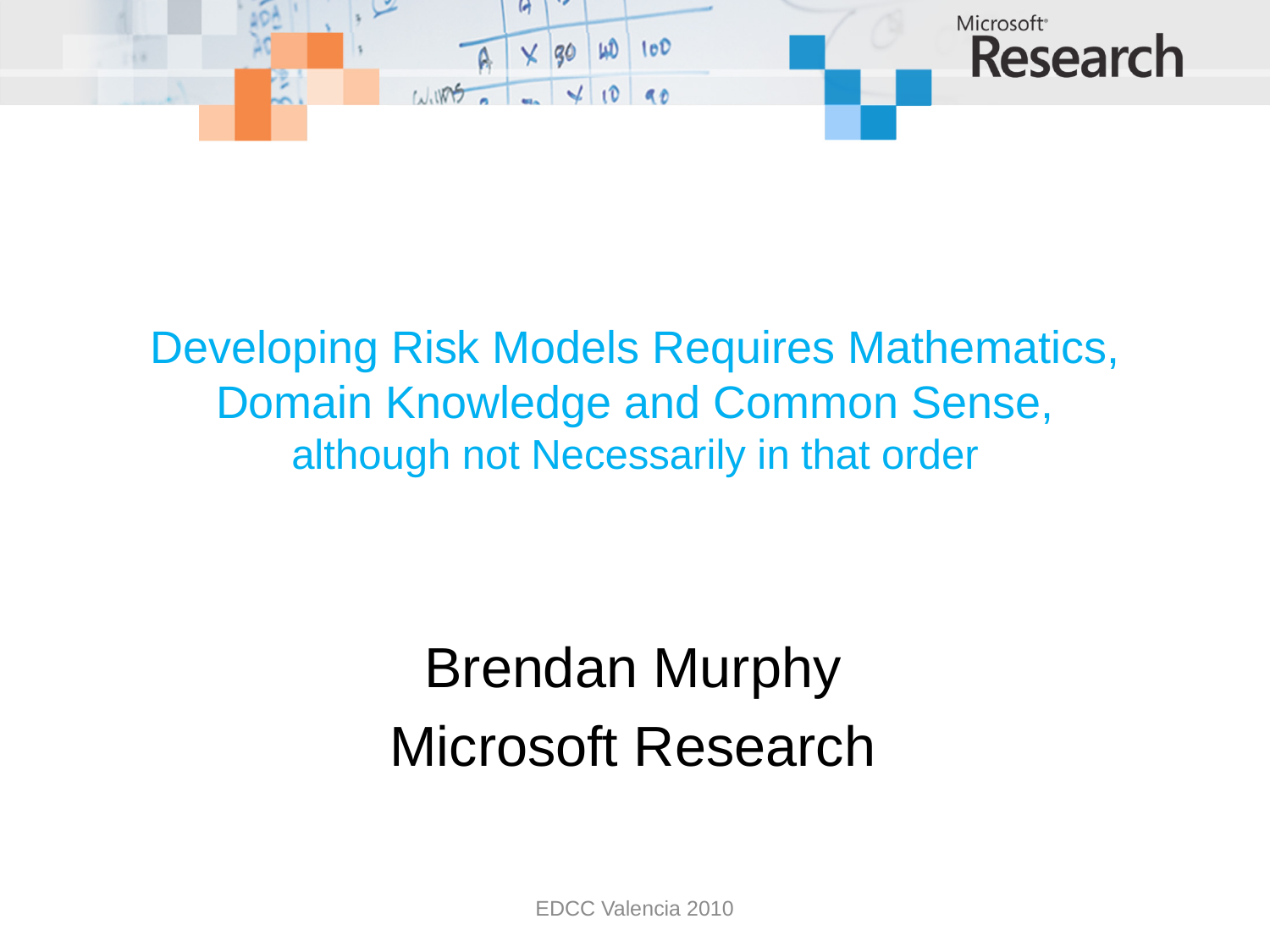

# Developing Risk Models Requires Mathematics, Domain Knowledge and Common Sense, although not Necessarily in that order
Brendan Murphy
Microsoft Research
EDCC Valencia 2010